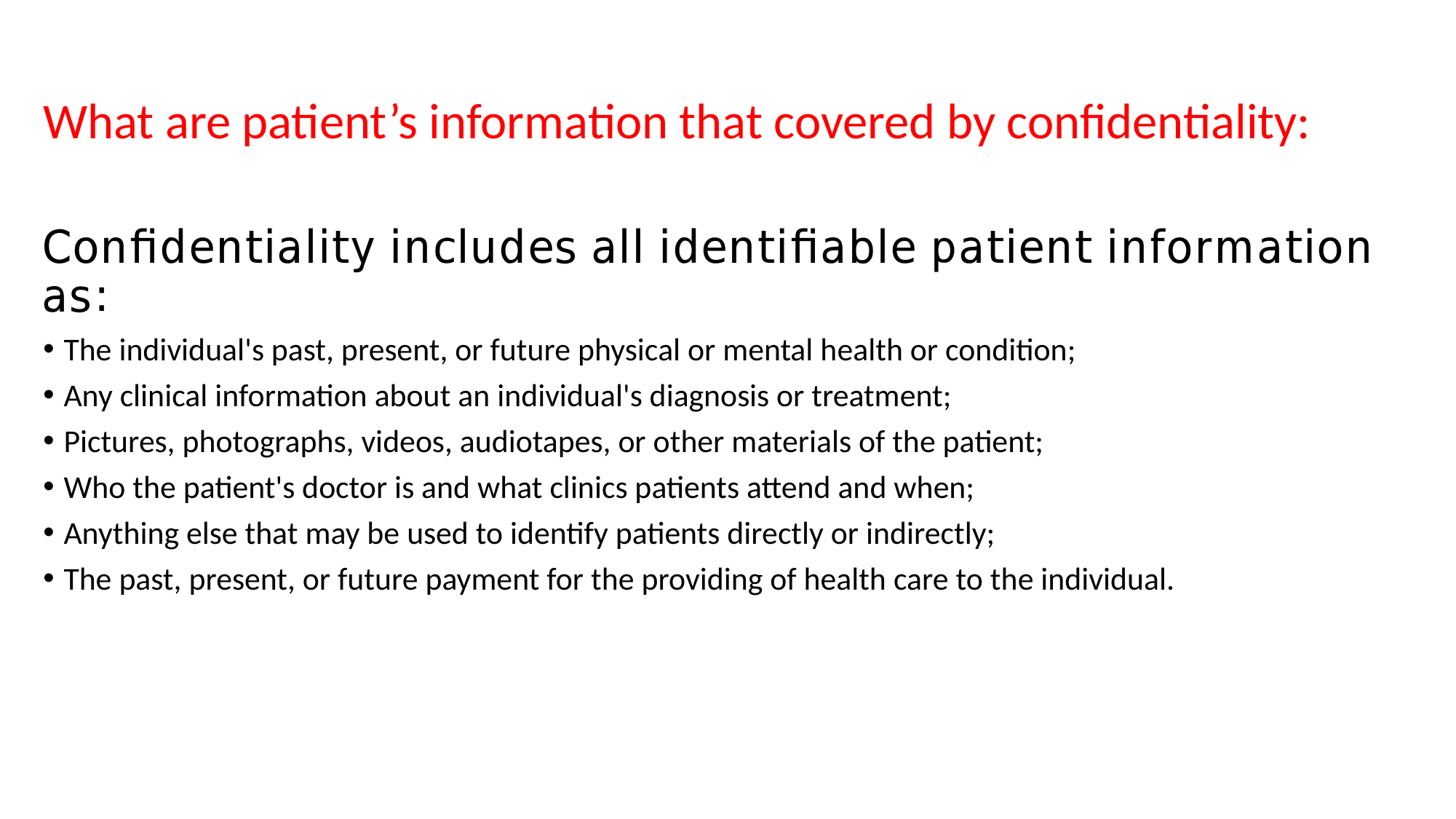

# What are patient’s information that covered by confidentiality:
Confidentiality includes all identifiable patient information as:
The individual's past, present, or future physical or mental health or condition;
Any clinical information about an individual's diagnosis or treatment;
Pictures, photographs, videos, audiotapes, or other materials of the patient;
Who the patient's doctor is and what clinics patients attend and when;
Anything else that may be used to identify patients directly or indirectly;
The past, present, or future payment for the providing of health care to the individual.